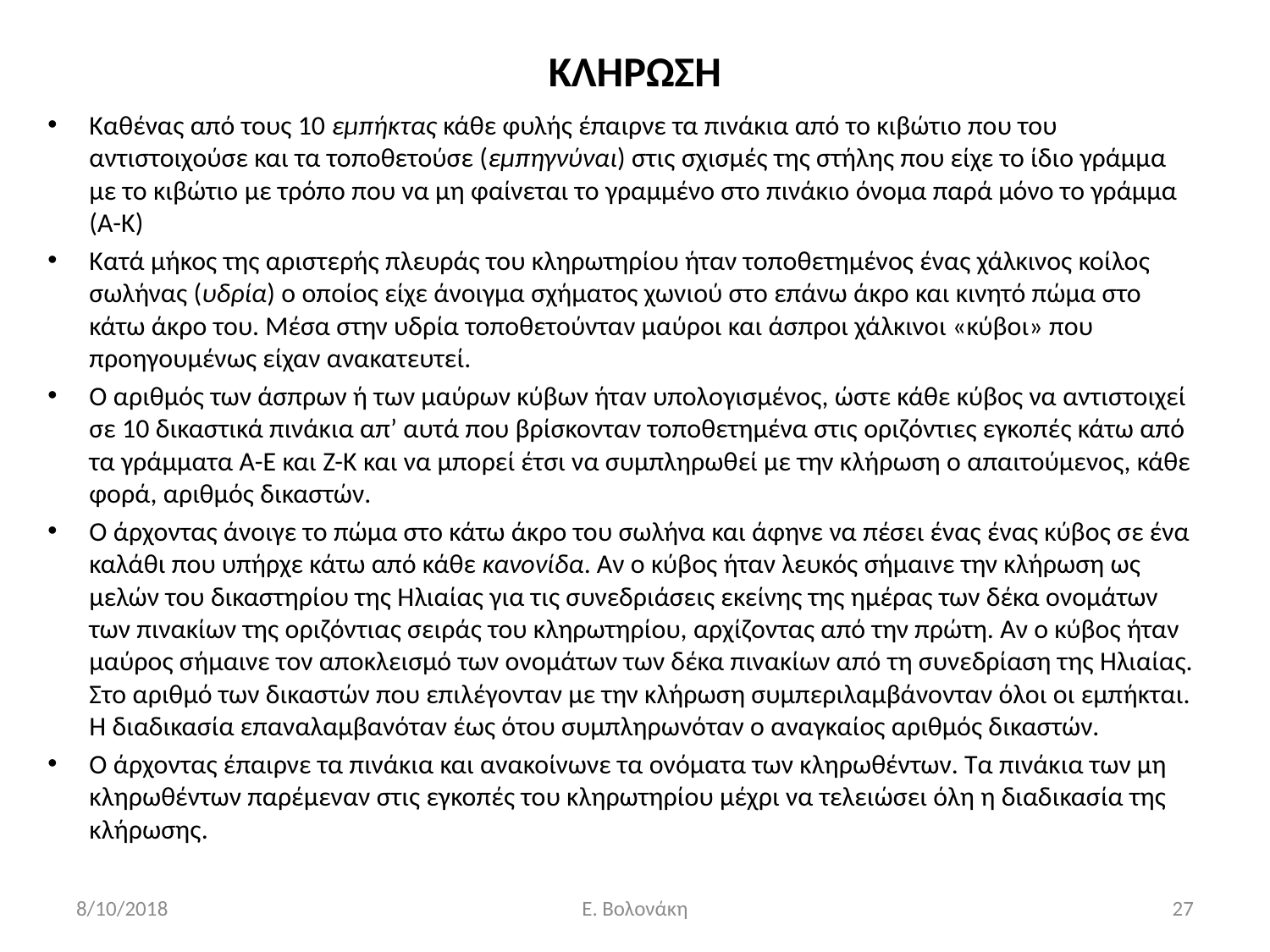

# ΚΛΗΡΩΣΗ
Καθένας από τους 10 εμπήκτας κάθε φυλής έπαιρνε τα πινάκια από το κιβώτιο που του αντιστοιχούσε και τα τοποθετούσε (εμπηγνύναι) στις σχισμές της στήλης που είχε το ίδιο γράμμα με το κιβώτιο με τρόπο που να μη φαίνεται το γραμμένο στο πινάκιο όνομα παρά μόνο το γράμμα (Α-Κ)
Κατά μήκος της αριστερής πλευράς του κληρωτηρίου ήταν τοποθετημένος ένας χάλκινος κοίλος σωλήνας (υδρία) ο οποίος είχε άνοιγμα σχήματος χωνιού στο επάνω άκρο και κινητό πώμα στο κάτω άκρο του. Μέσα στην υδρία τοποθετούνταν μαύροι και άσπροι χάλκινοι «κύβοι» που προηγουμένως είχαν ανακατευτεί.
Ο αριθμός των άσπρων ή των μαύρων κύβων ήταν υπολογισμένος, ώστε κάθε κύβος να αντιστοιχεί σε 10 δικαστικά πινάκια απ’ αυτά που βρίσκονταν τοποθετημένα στις οριζόντιες εγκοπές κάτω από τα γράμματα Α-Ε και Ζ-Κ και να μπορεί έτσι να συμπληρωθεί με την κλήρωση ο απαιτούμενος, κάθε φορά, αριθμός δικαστών.
Ο άρχοντας άνοιγε το πώμα στο κάτω άκρο του σωλήνα και άφηνε να πέσει ένας ένας κύβος σε ένα καλάθι που υπήρχε κάτω από κάθε κανονίδα. Αν ο κύβος ήταν λευκός σήμαινε την κλήρωση ως μελών του δικαστηρίου της Ηλιαίας για τις συνεδριάσεις εκείνης της ημέρας των δέκα ονομάτων των πινακίων της οριζόντιας σειράς του κληρωτηρίου, αρχίζοντας από την πρώτη. Αν ο κύβος ήταν μαύρος σήμαινε τον αποκλεισμό των ονομάτων των δέκα πινακίων από τη συνεδρίαση της Ηλιαίας. Στο αριθμό των δικαστών που επιλέγονταν με την κλήρωση συμπεριλαμβάνονταν όλοι οι εμπήκται. Η διαδικασία επαναλαμβανόταν έως ότου συμπληρωνόταν ο αναγκαίος αριθμός δικαστών.
Ο άρχοντας έπαιρνε τα πινάκια και ανακοίνωνε τα ονόματα των κληρωθέντων. Τα πινάκια των μη κληρωθέντων παρέμεναν στις εγκοπές του κληρωτηρίου μέχρι να τελειώσει όλη η διαδικασία της κλήρωσης.
8/10/2018
Ε. Βολονάκη
27